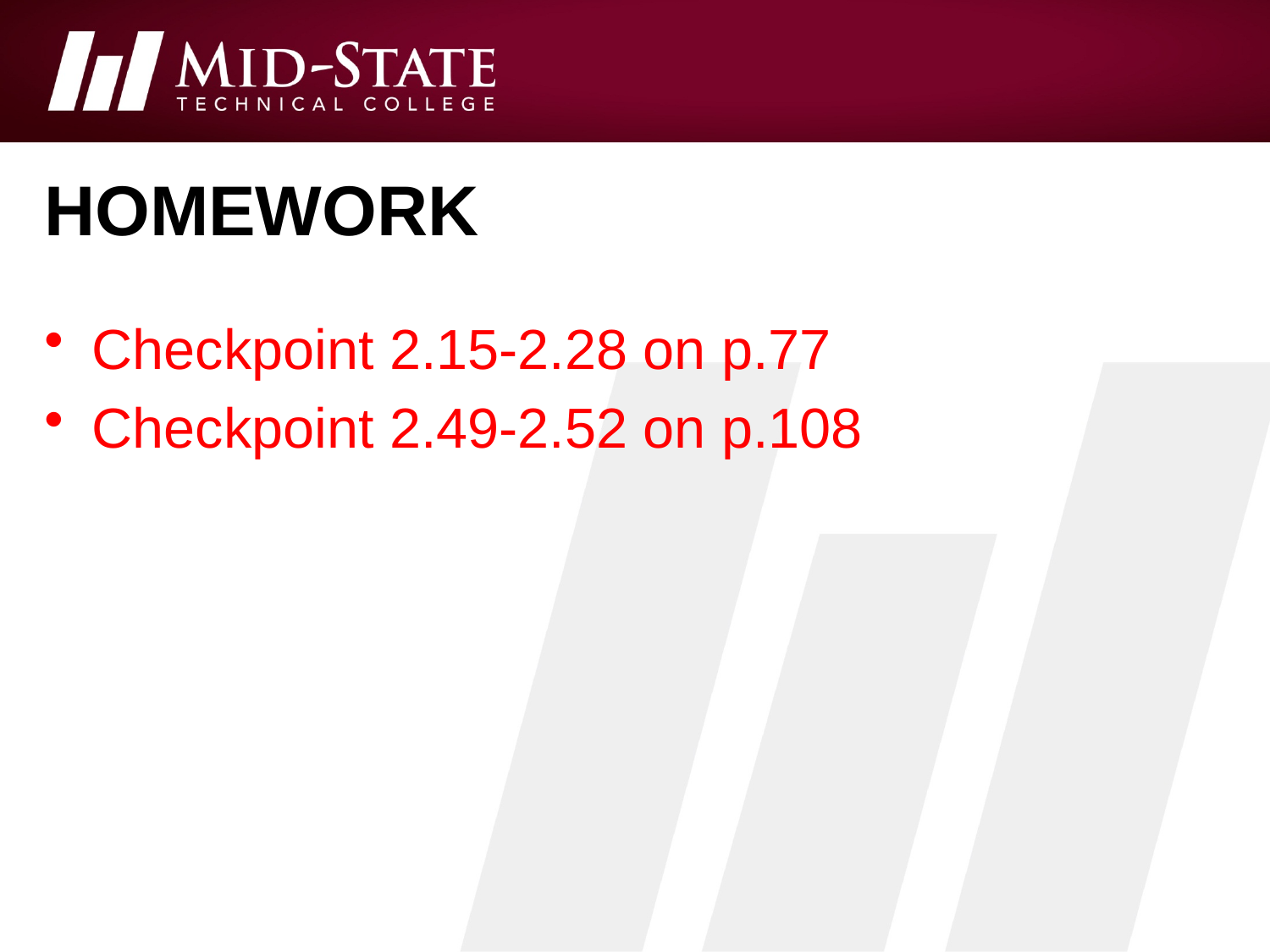

# Homework
Checkpoint 2.15-2.28 on p.77
Checkpoint 2.49-2.52 on p.108